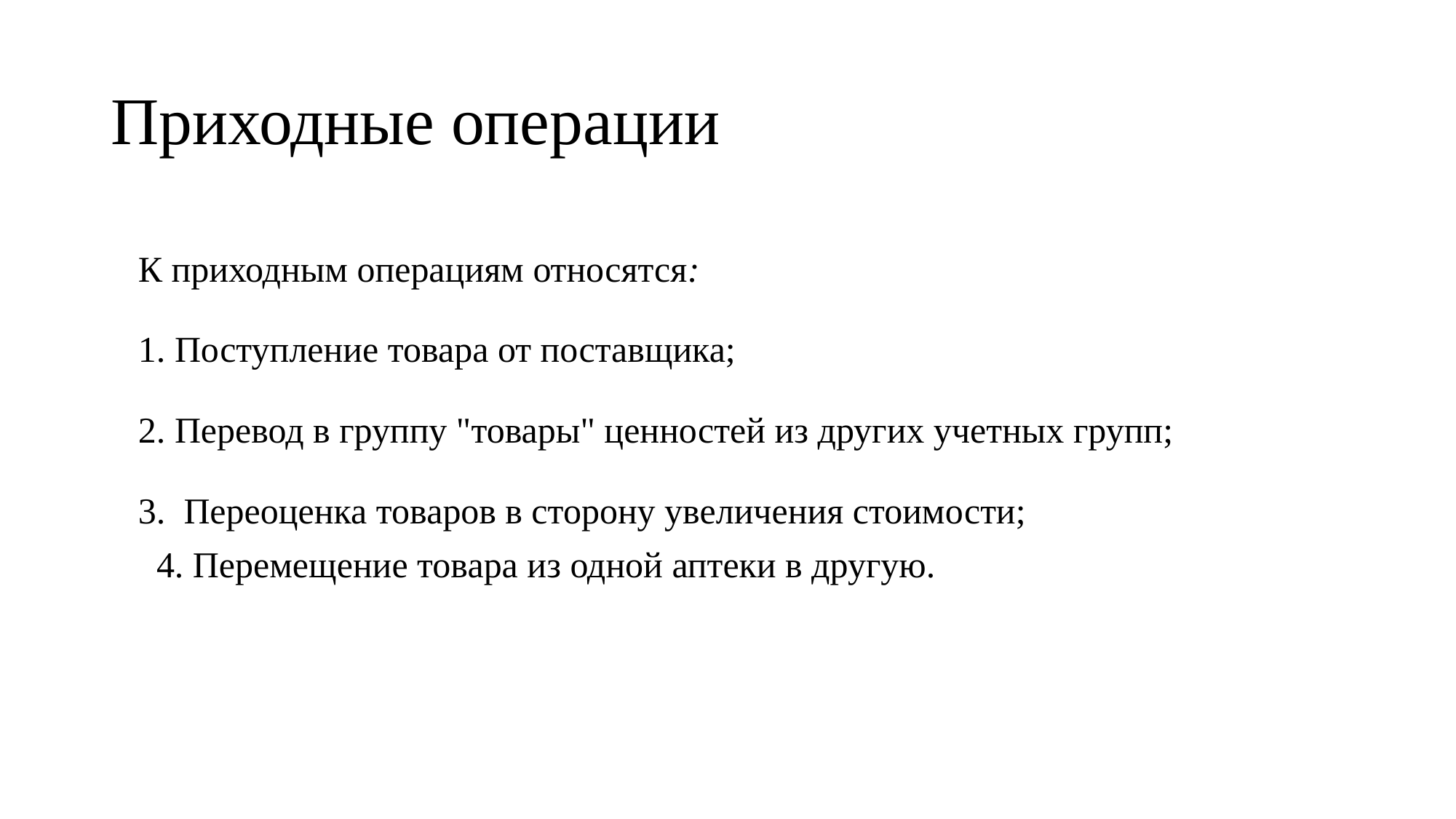

# Приходные операции
К приходным операциям относятся:
1. Поступление товара от поставщика;
2. Перевод в группу "товары" ценностей из других учетных групп;
3.  Переоценка товаров в сторону увеличения стоимости;
     4. Перемещение товара из одной аптеки в другую.